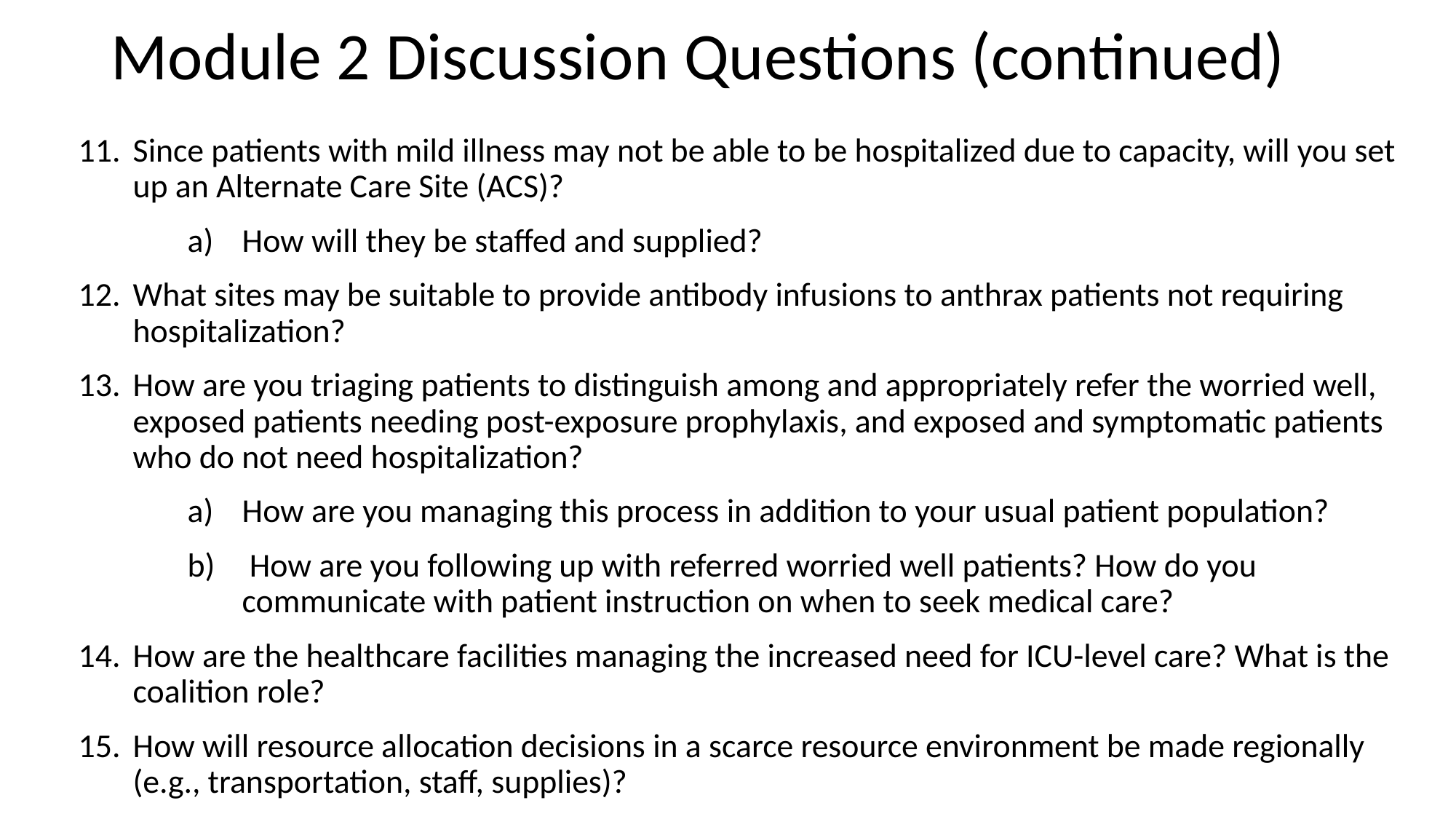

# Module 2 Discussion Questions (continued)
Since patients with mild illness may not be able to be hospitalized due to capacity, will you set up an Alternate Care Site (ACS)?
How will they be staffed and supplied?
What sites may be suitable to provide antibody infusions to anthrax patients not requiring hospitalization?
How are you triaging patients to distinguish among and appropriately refer the worried well, exposed patients needing post-exposure prophylaxis, and exposed and symptomatic patients who do not need hospitalization?
How are you managing this process in addition to your usual patient population?
 How are you following up with referred worried well patients? How do you communicate with patient instruction on when to seek medical care?
How are the healthcare facilities managing the increased need for ICU-level care? What is the coalition role?
How will resource allocation decisions in a scarce resource environment be made regionally (e.g., transportation, staff, supplies)?